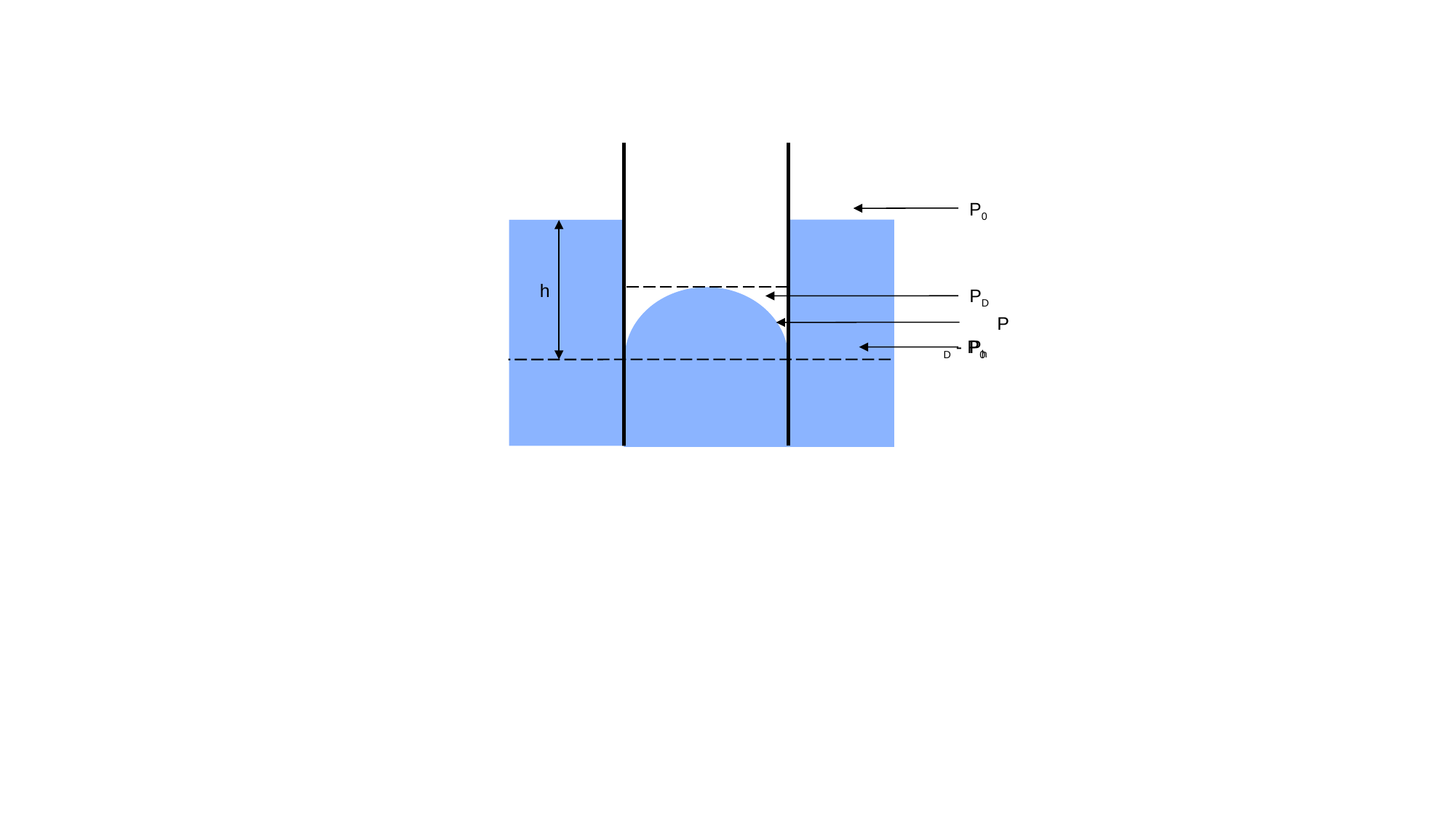

P0

 h
 PD

PD - P0
 Ph